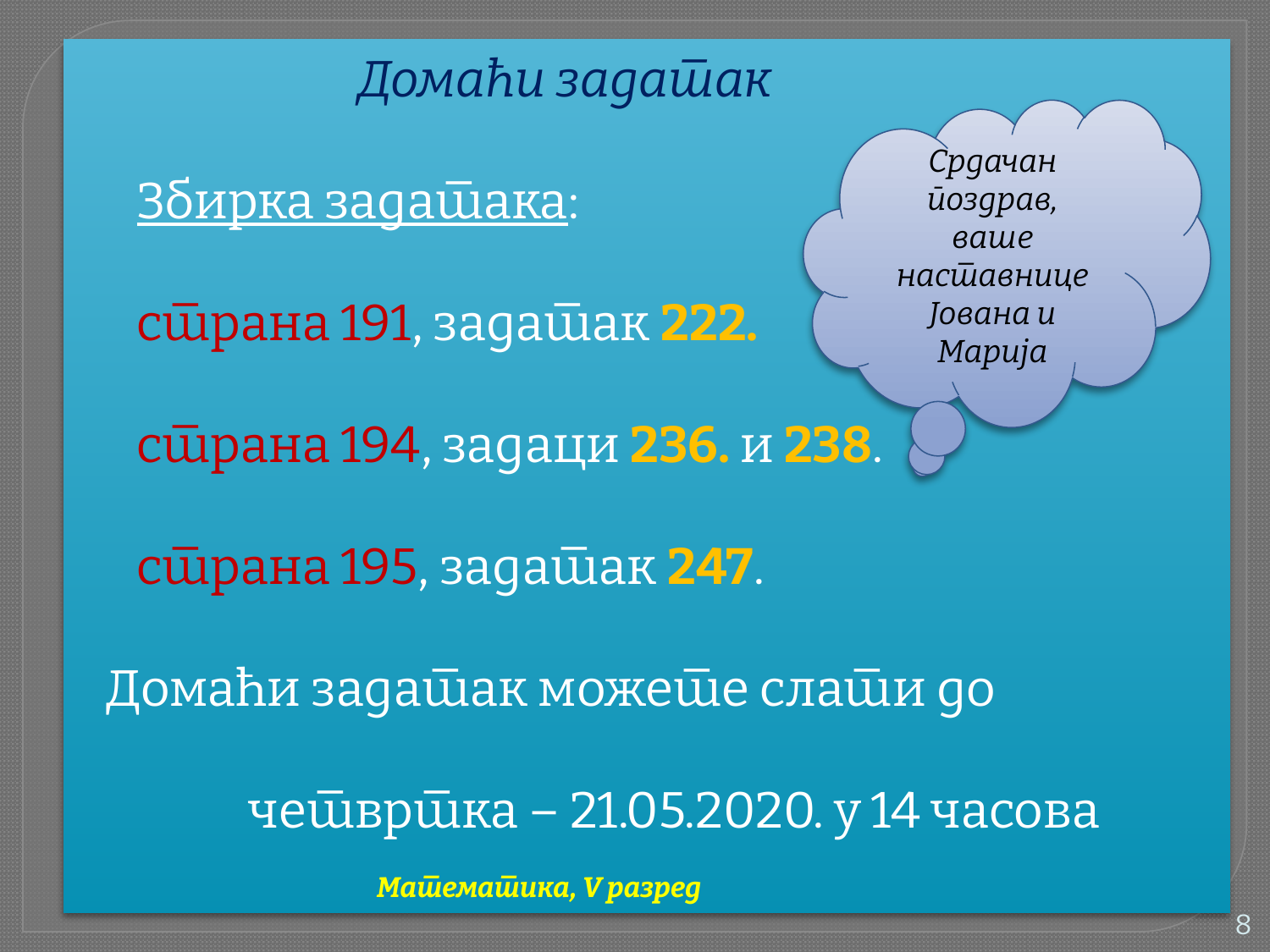

Домаћи задатак

      Збирка задатака:

      страна 191, задатак 222.

      страна 194, задаци 236. и 238.

      страна 195, задатак 247.

   Домаћи задатак можете слати до

                 четвртка – 21.05.2020. у 14 часова

Срдачан поздрав,
ваше наставнице Јована и Марија
Математика, V разред
8